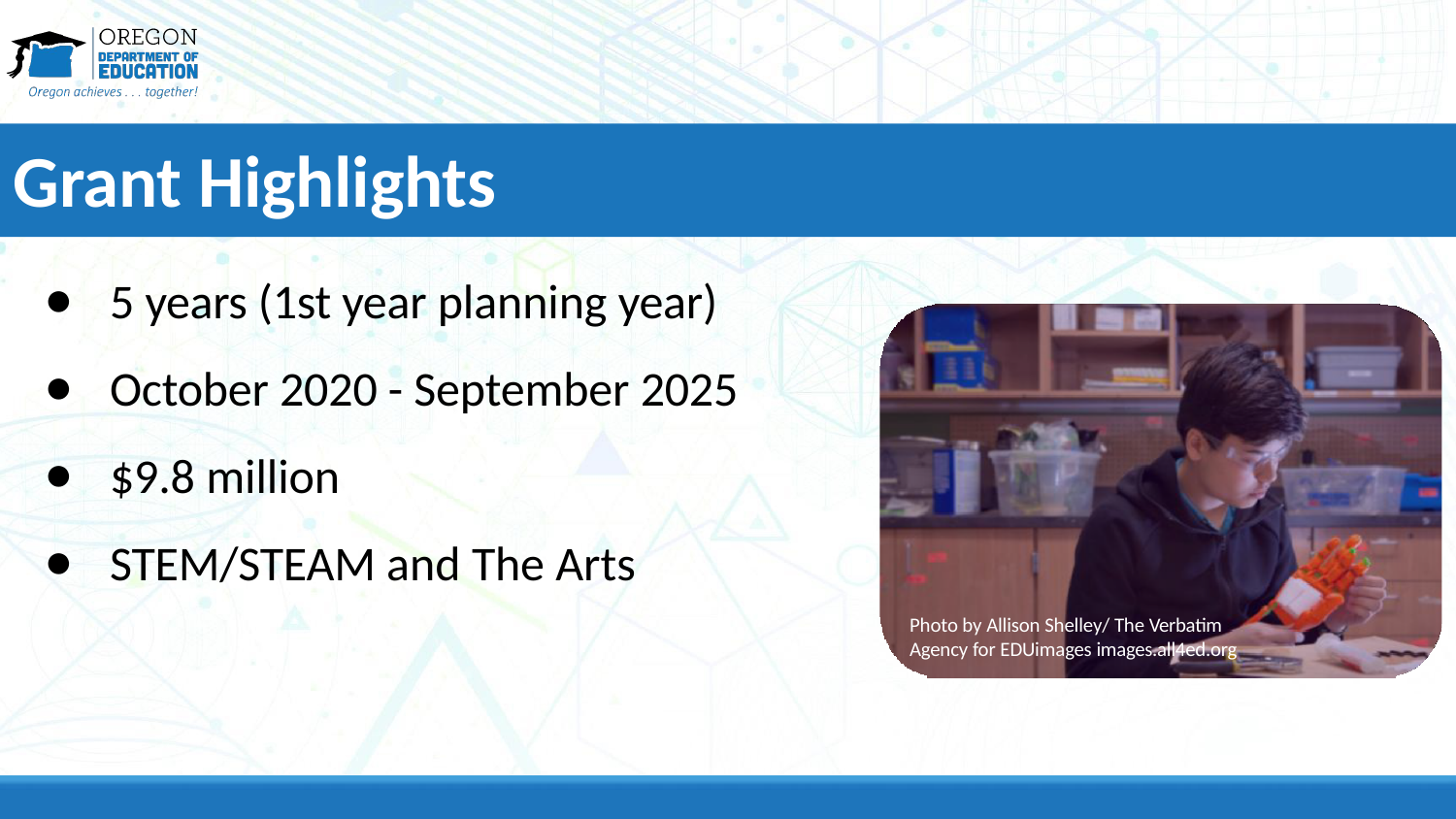

# Grant Highlights
5 years (1st year planning year)
October 2020 - September 2025
$9.8 million
STEM/STEAM and The Arts

Photo by Allison Shelley/ The Verbatim  Agency for EDUimages images.all4ed.org